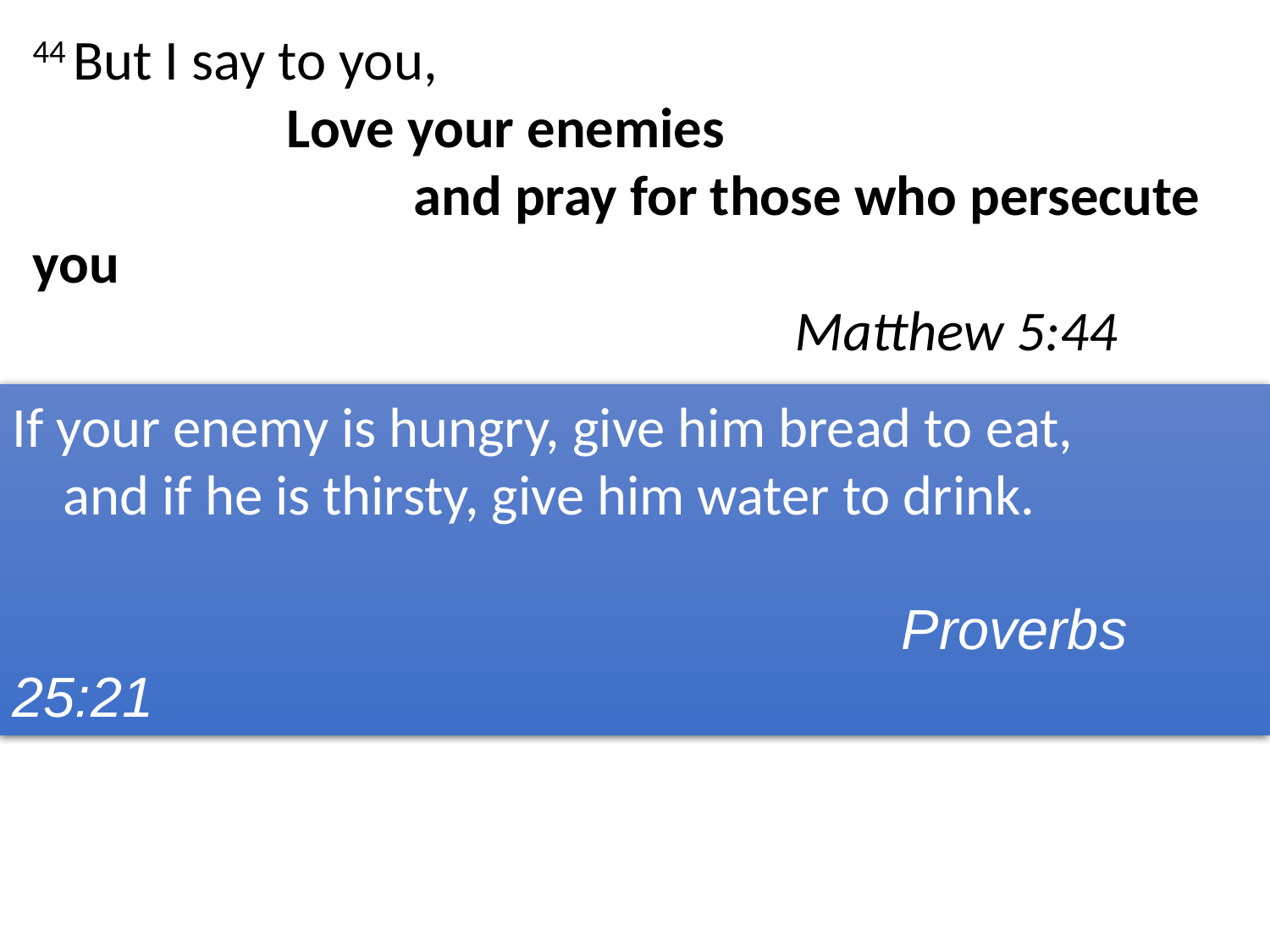

44 But I say to you,
		Love your enemies
			and pray for those who persecute you															Matthew 5:44
If your enemy is hungry, give him bread to eat,
    and if he is thirsty, give him water to drink.																	Proverbs 25:21